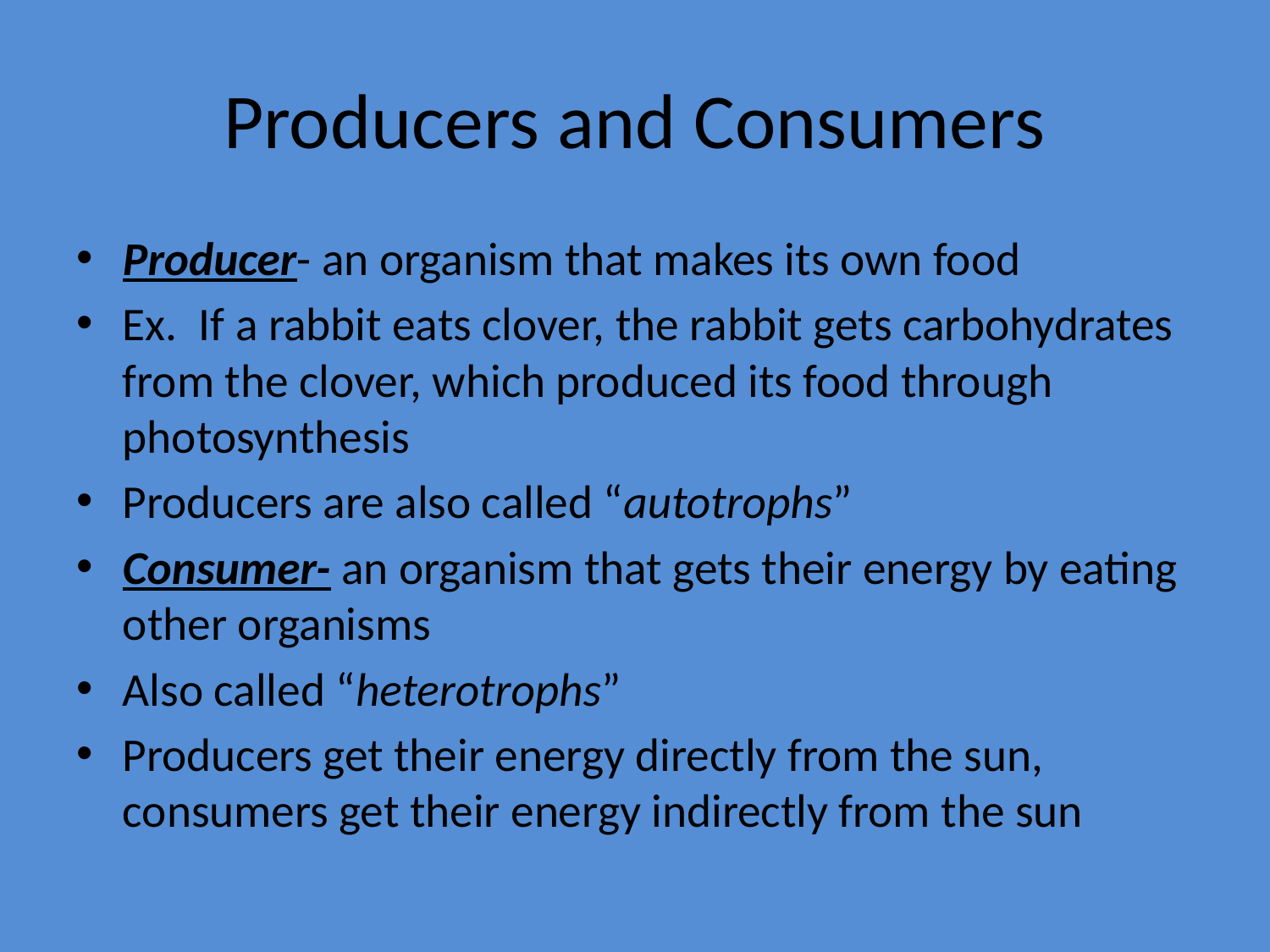

# Producers and Consumers
Producer- an organism that makes its own food
Ex.  If a rabbit eats clover, the rabbit gets carbohydrates from the clover, which produced its food through photosynthesis
Producers are also called “autotrophs”
Consumer- an organism that gets their energy by eating other organisms
Also called “heterotrophs”
Producers get their energy directly from the sun, consumers get their energy indirectly from the sun